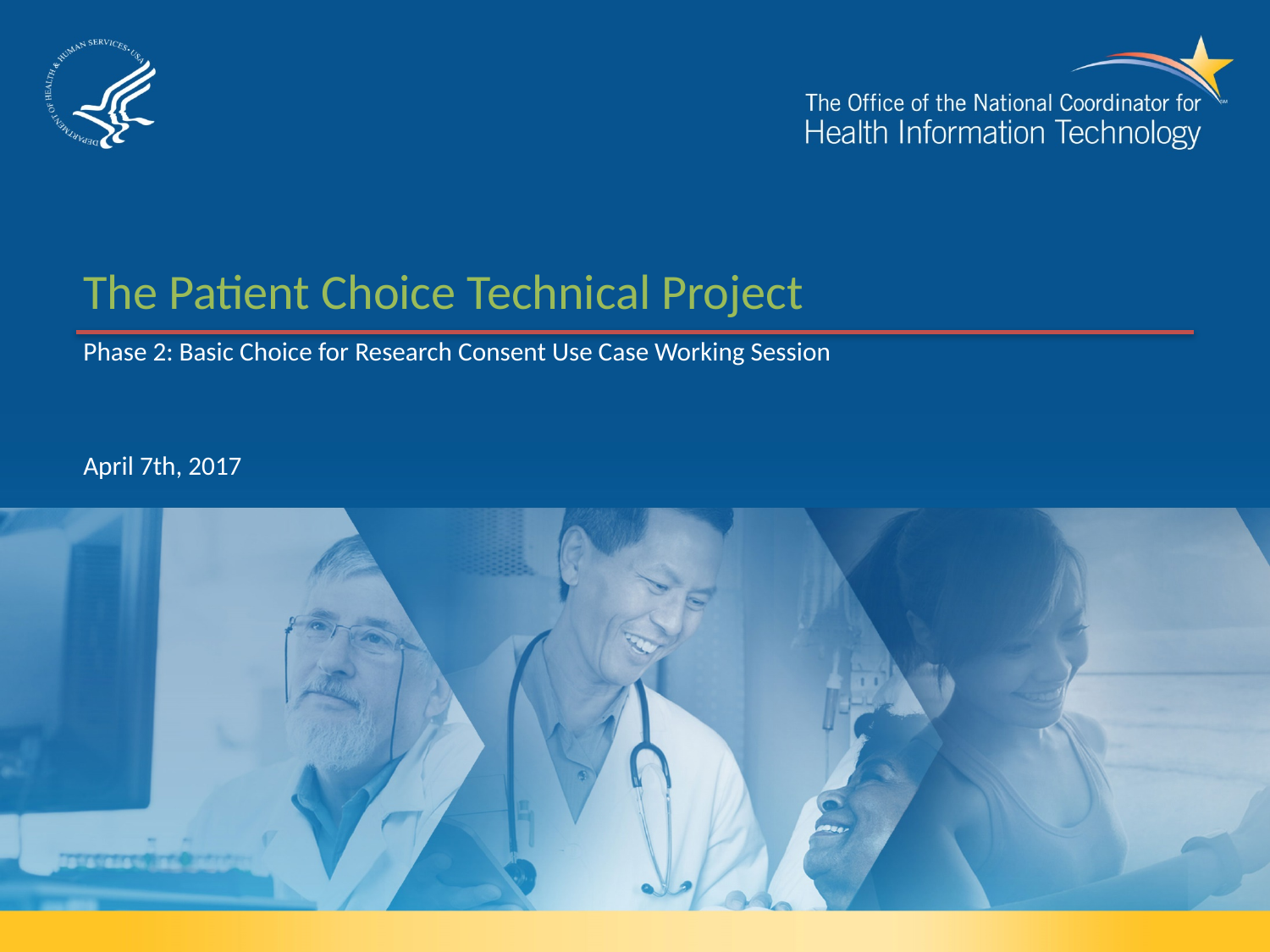

# The Patient Choice Technical Project
Phase 2: Basic Choice for Research Consent Use Case Working Session

April 7th, 2017